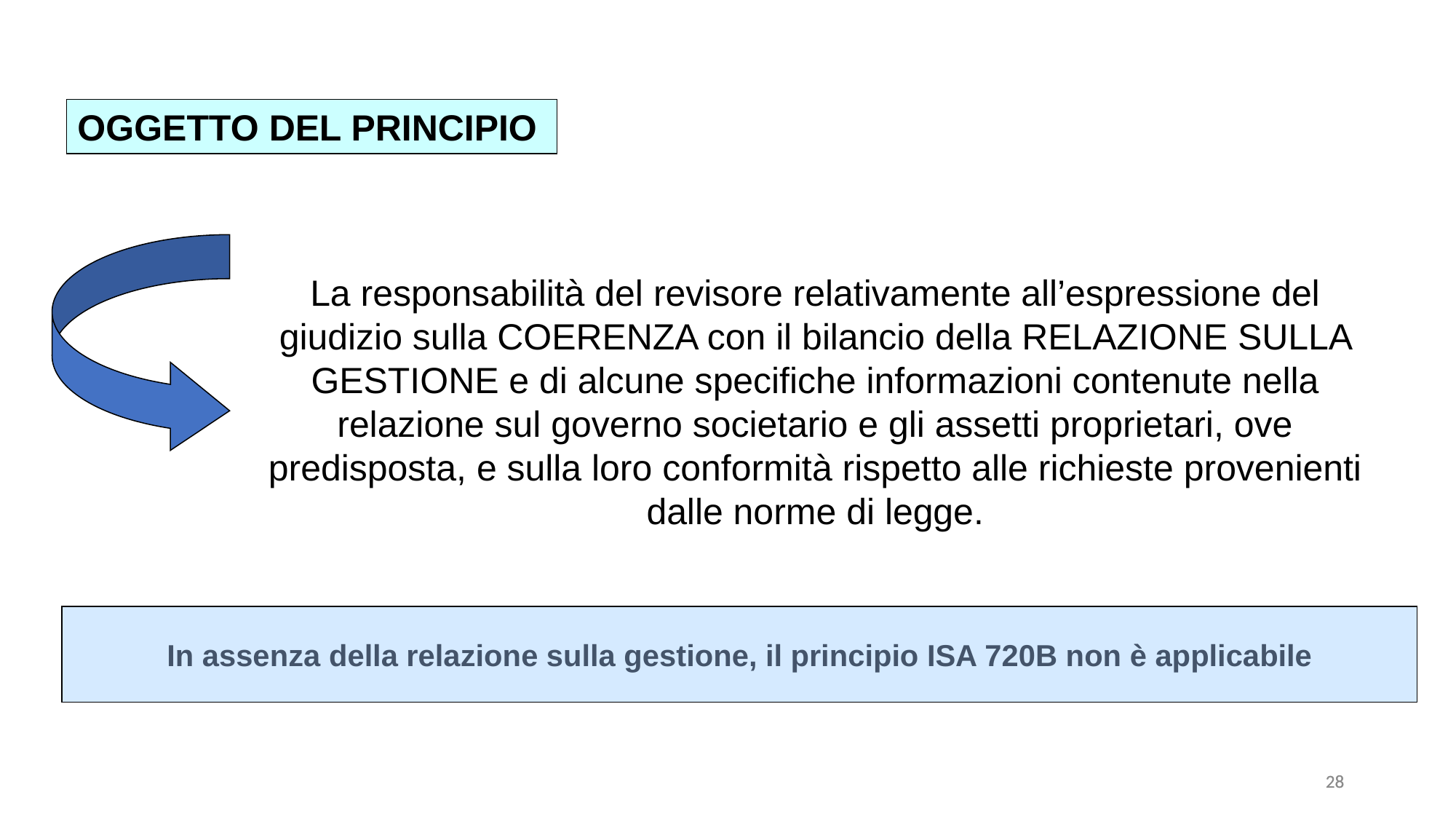

OGGETTO DEL PRINCIPIO

La responsabilità del revisore relativamente all’espressione del giudizio sulla COERENZA con il bilancio della RELAZIONE SULLA GESTIONE e di alcune specifiche informazioni contenute nella relazione sul governo societario e gli assetti proprietari, ove predisposta, e sulla loro conformità rispetto alle richieste provenienti dalle norme di legge.
In assenza della relazione sulla gestione, il principio ISA 720B non è applicabile
28
28